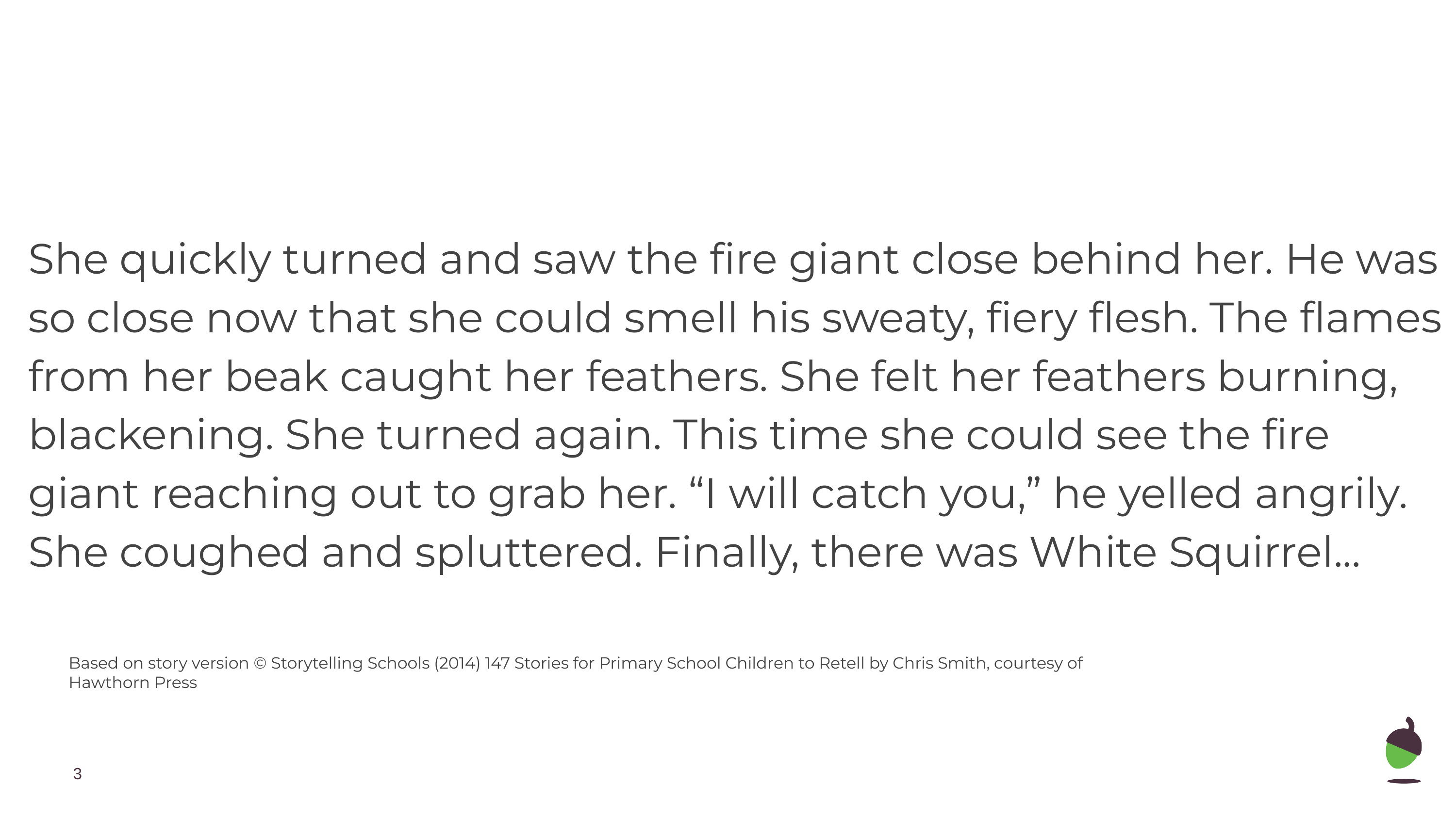

She quickly turned and saw the fire giant close behind her. He was so close now that she could smell his sweaty, fiery flesh. The flames from her beak caught her feathers. She felt her feathers burning, blackening. She turned again. This time she could see the fire giant reaching out to grab her. “I will catch you,” he yelled angrily. She coughed and spluttered. Finally, there was White Squirrel...

Based on story version © Storytelling Schools (2014) 147 Stories for Primary School Children to Retell by Chris Smith, courtesy of Hawthorn Press
3